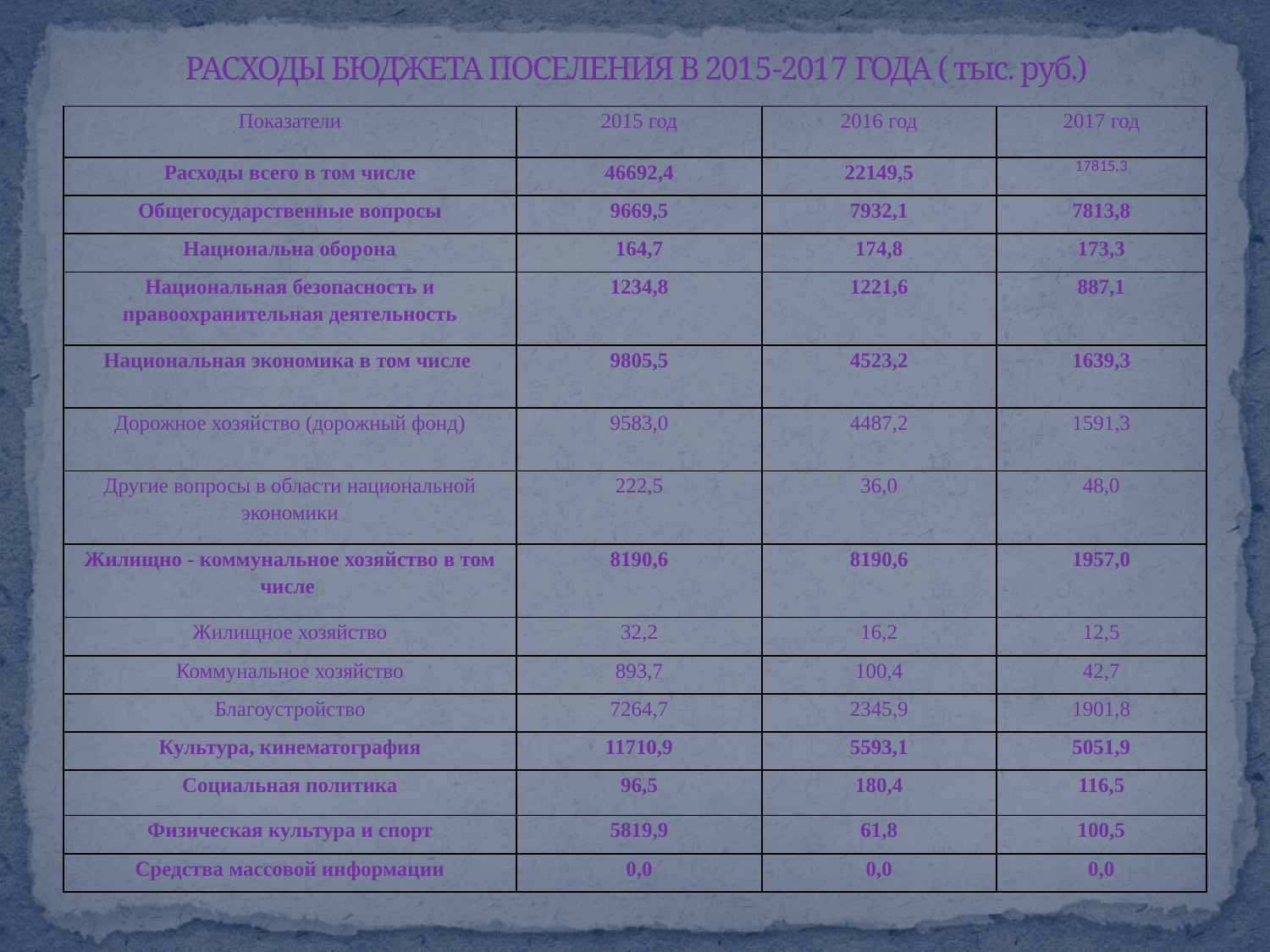

# РАСХОДЫ БЮДЖЕТА ПОСЕЛЕНИЯ В 2015-2017 ГОДА ( тыс. руб.)
| Показатели | 2015 год | 2016 год | 2017 год |
| --- | --- | --- | --- |
| Расходы всего в том числе | 46692,4 | 22149,5 | 17815,3 |
| Общегосударственные вопросы | 9669,5 | 7932,1 | 7813,8 |
| Национальна оборона | 164,7 | 174,8 | 173,3 |
| Национальная безопасность и правоохранительная деятельность | 1234,8 | 1221,6 | 887,1 |
| Национальная экономика в том числе | 9805,5 | 4523,2 | 1639,3 |
| Дорожное хозяйство (дорожный фонд) | 9583,0 | 4487,2 | 1591,3 |
| Другие вопросы в области национальной экономики | 222,5 | 36,0 | 48,0 |
| Жилищно - коммунальное хозяйство в том числе | 8190,6 | 8190,6 | 1957,0 |
| Жилищное хозяйство | 32,2 | 16,2 | 12,5 |
| Коммунальное хозяйство | 893,7 | 100,4 | 42,7 |
| Благоустройство | 7264,7 | 2345,9 | 1901,8 |
| Культура, кинематография | 11710,9 | 5593,1 | 5051,9 |
| Социальная политика | 96,5 | 180,4 | 116,5 |
| Физическая культура и спорт | 5819,9 | 61,8 | 100,5 |
| Средства массовой информации | 0,0 | 0,0 | 0,0 |